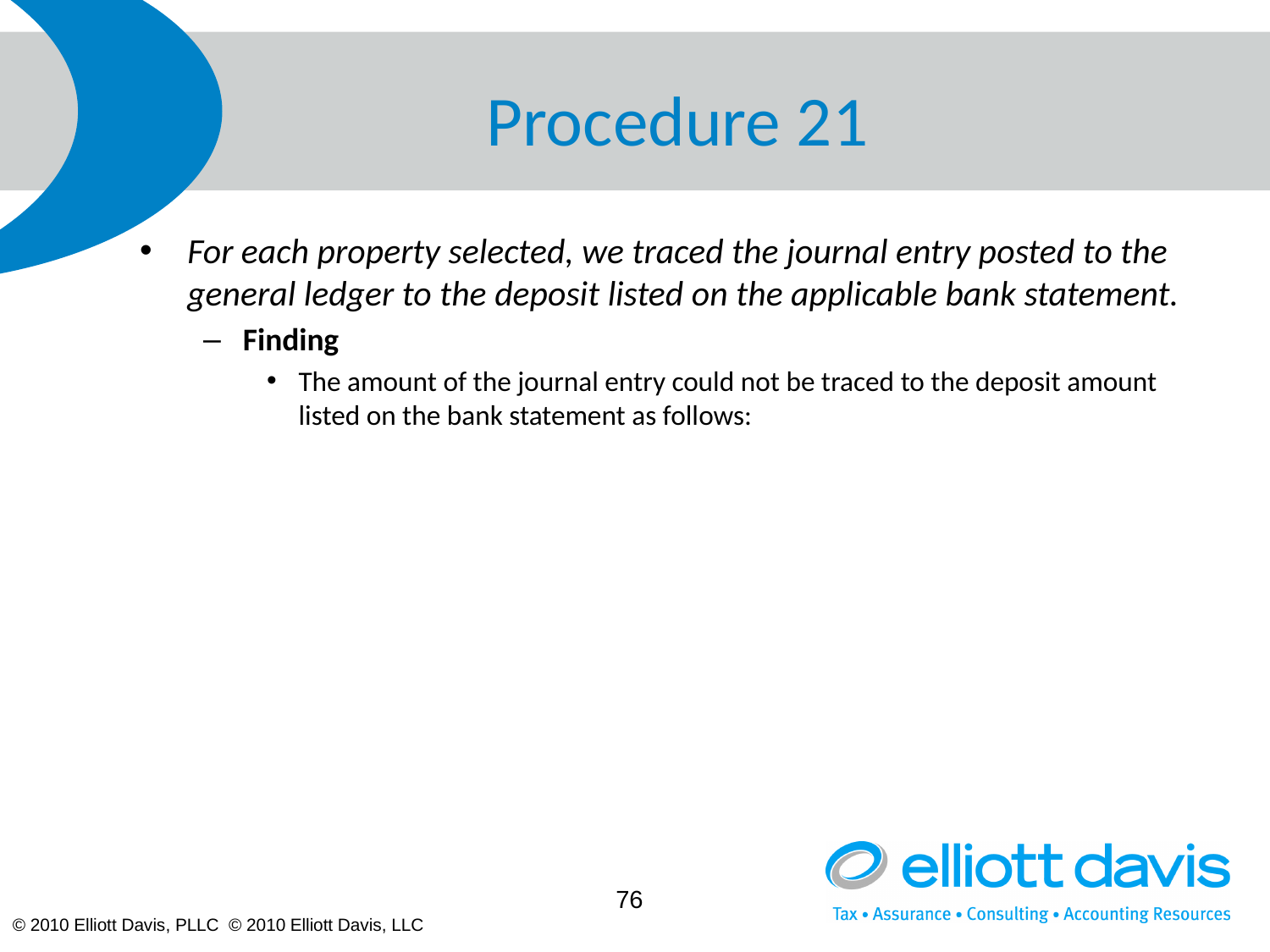

# Procedure 21
For each property selected, we traced the journal entry posted to the general ledger to the deposit listed on the applicable bank statement.
Finding
The amount of the journal entry could not be traced to the deposit amount listed on the bank statement as follows:
76